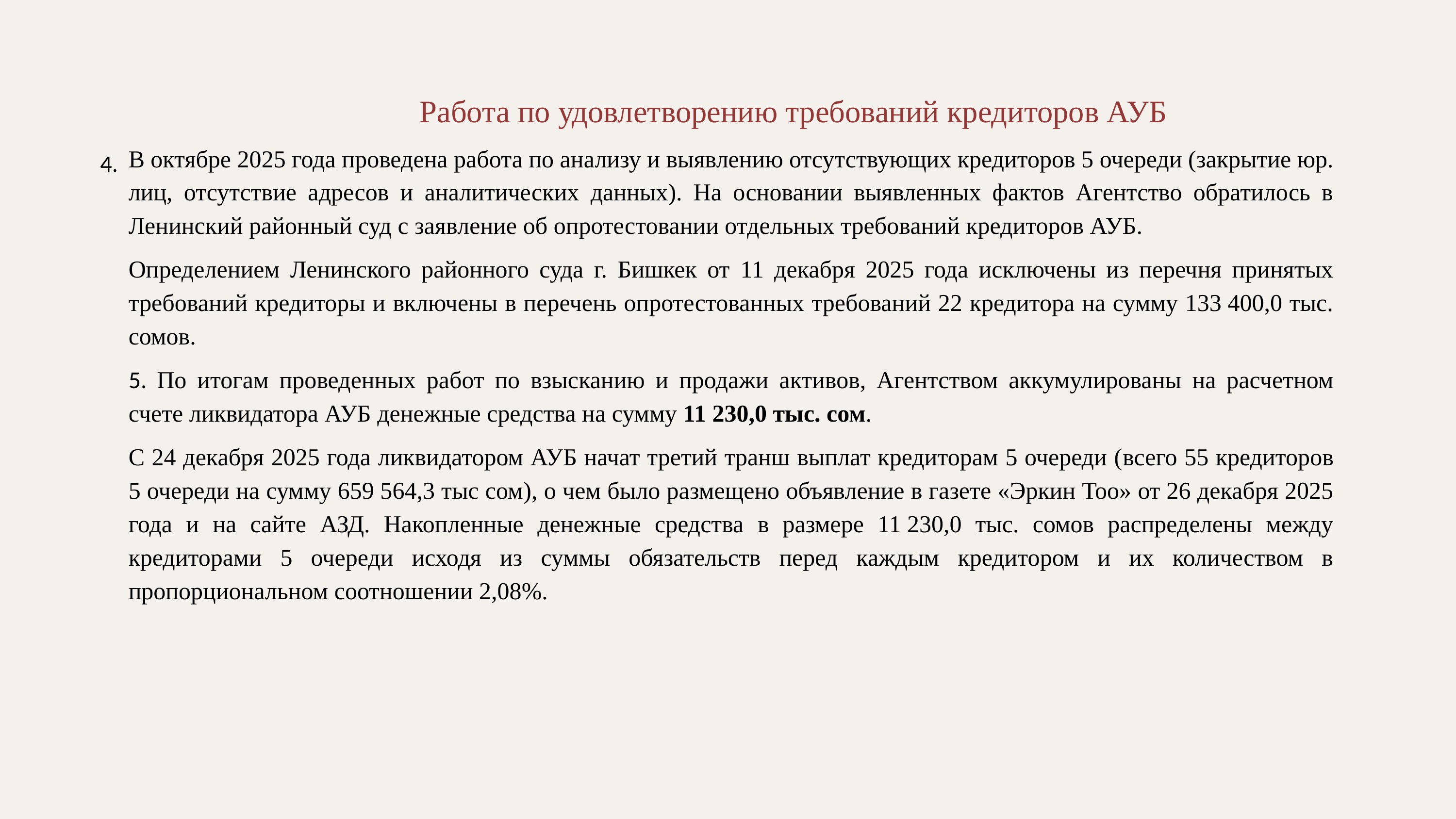

Работа по удовлетворению требований кредиторов АУБ
В октябре 2025 года проведена работа по анализу и выявлению отсутствующих кредиторов 5 очереди (закрытие юр. лиц, отсутствие адресов и аналитических данных). На основании выявленных фактов Агентство обратилось в Ленинский районный суд с заявление об опротестовании отдельных требований кредиторов АУБ.
Определением Ленинского районного суда г. Бишкек от 11 декабря 2025 года исключены из перечня принятых требований кредиторы и включены в перечень опротестованных требований 22 кредитора на сумму 133 400,0 тыс. сомов.
5. По итогам проведенных работ по взысканию и продажи активов, Агентством аккумулированы на расчетном счете ликвидатора АУБ денежные средства на сумму 11 230,0 тыс. сом.
С 24 декабря 2025 года ликвидатором АУБ начат третий транш выплат кредиторам 5 очереди (всего 55 кредиторов 5 очереди на сумму 659 564,3 тыс сом), о чем было размещено объявление в газете «Эркин Тоо» от 26 декабря 2025 года и на сайте АЗД. Накопленные денежные средства в размере 11 230,0 тыс. сомов распределены между кредиторами 5 очереди исходя из суммы обязательств перед каждым кредитором и их количеством в пропорциональном соотношении 2,08%.

4.